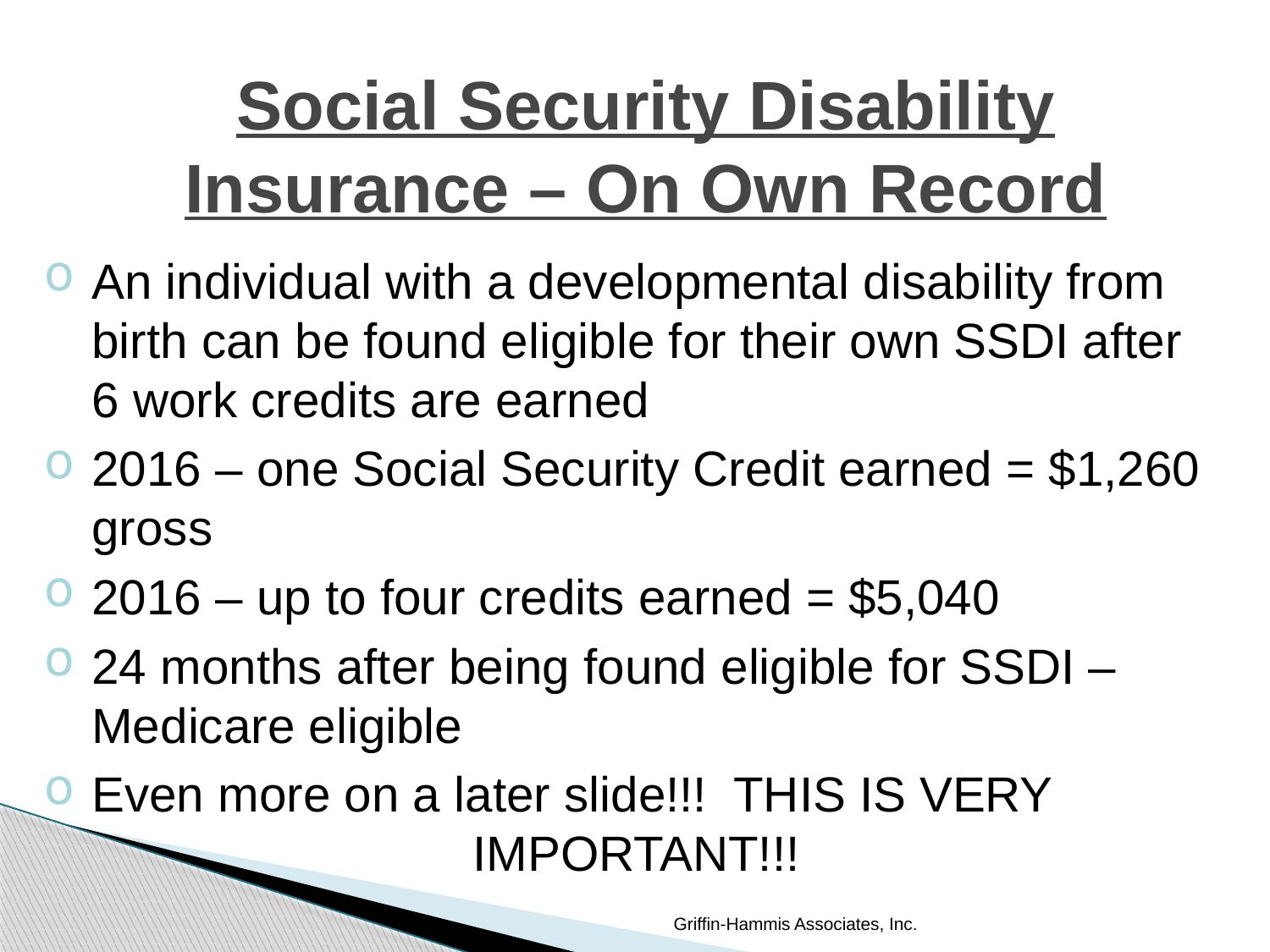

Social Security Disability Insurance – On Own Record
An individual with a developmental disability from birth can be found eligible for their own SSDI after 6 work credits are earned
2016 – one Social Security Credit earned = $1,260 gross
2016 – up to four credits earned = $5,040
24 months after being found eligible for SSDI – Medicare eligible
Even more on a later slide!!!  THIS IS VERY 				IMPORTANT!!!

Griffin-Hammis Associates, Inc.